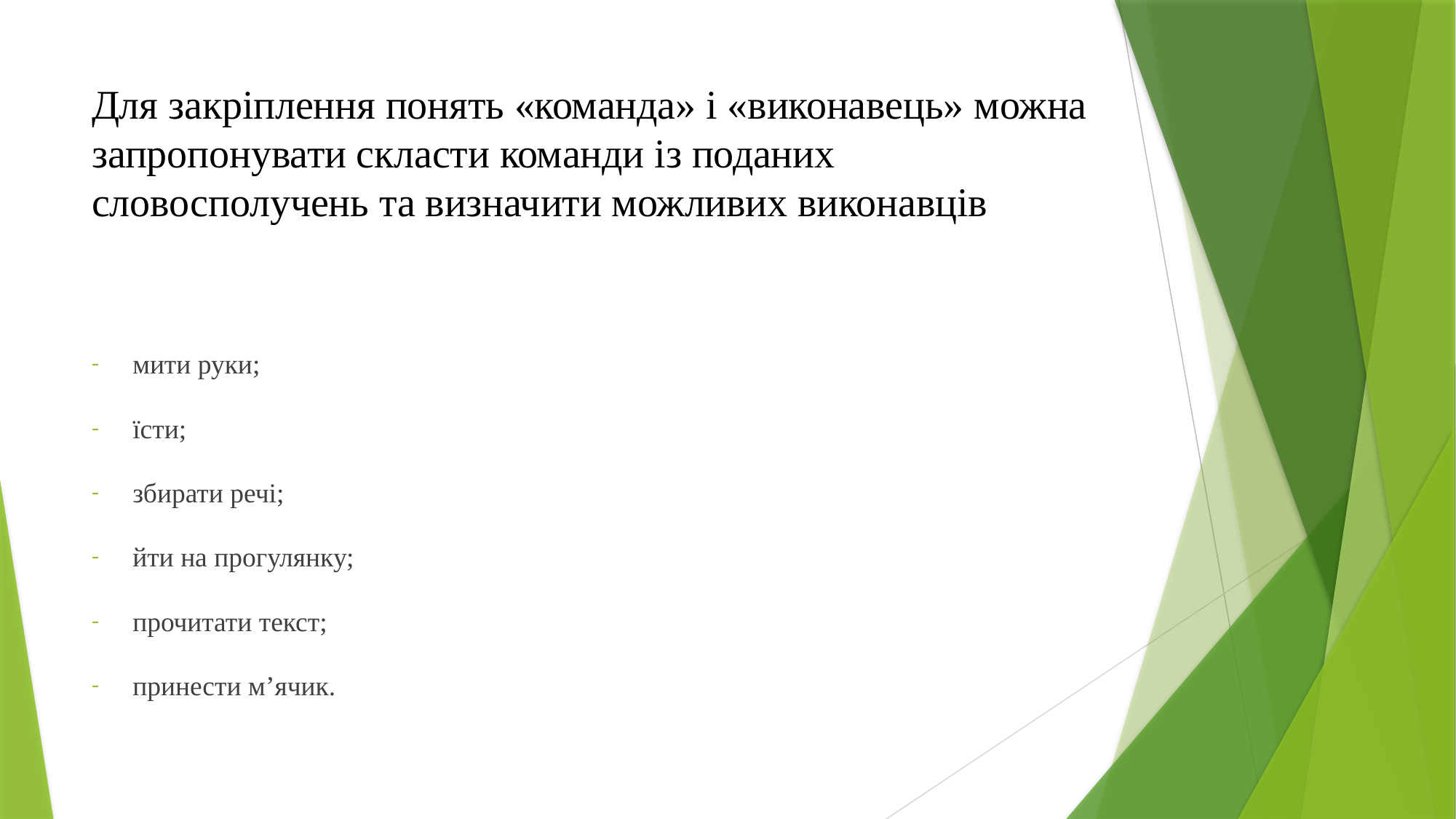

# Для закріплення понять «команда» і «виконавець» можна запропонувати скласти команди із поданих словосполучень та визначити можливих виконавців

мити руки;
їсти;
збирати речі;
йти на прогулянку;
прочитати текст;
принести м’ячик.